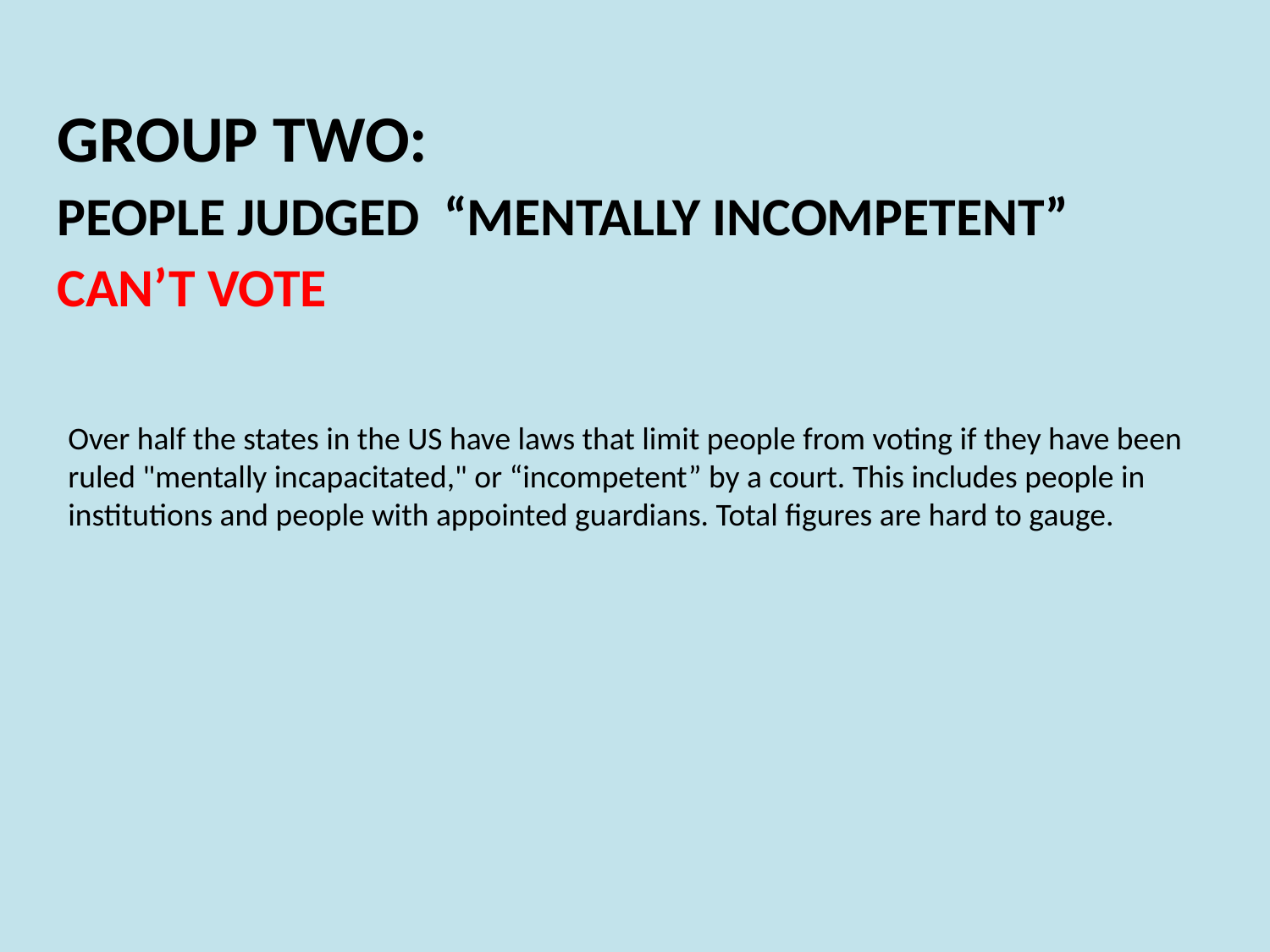

# GROUP TWO: PEOPLE JUDGED  “MENTALLY INCOMPETENT” CAN’T VOTE
Over half the states in the US have laws that limit people from voting if they have been ruled "mentally incapacitated," or “incompetent” by a court. This includes people in institutions and people with appointed guardians. Total figures are hard to gauge.